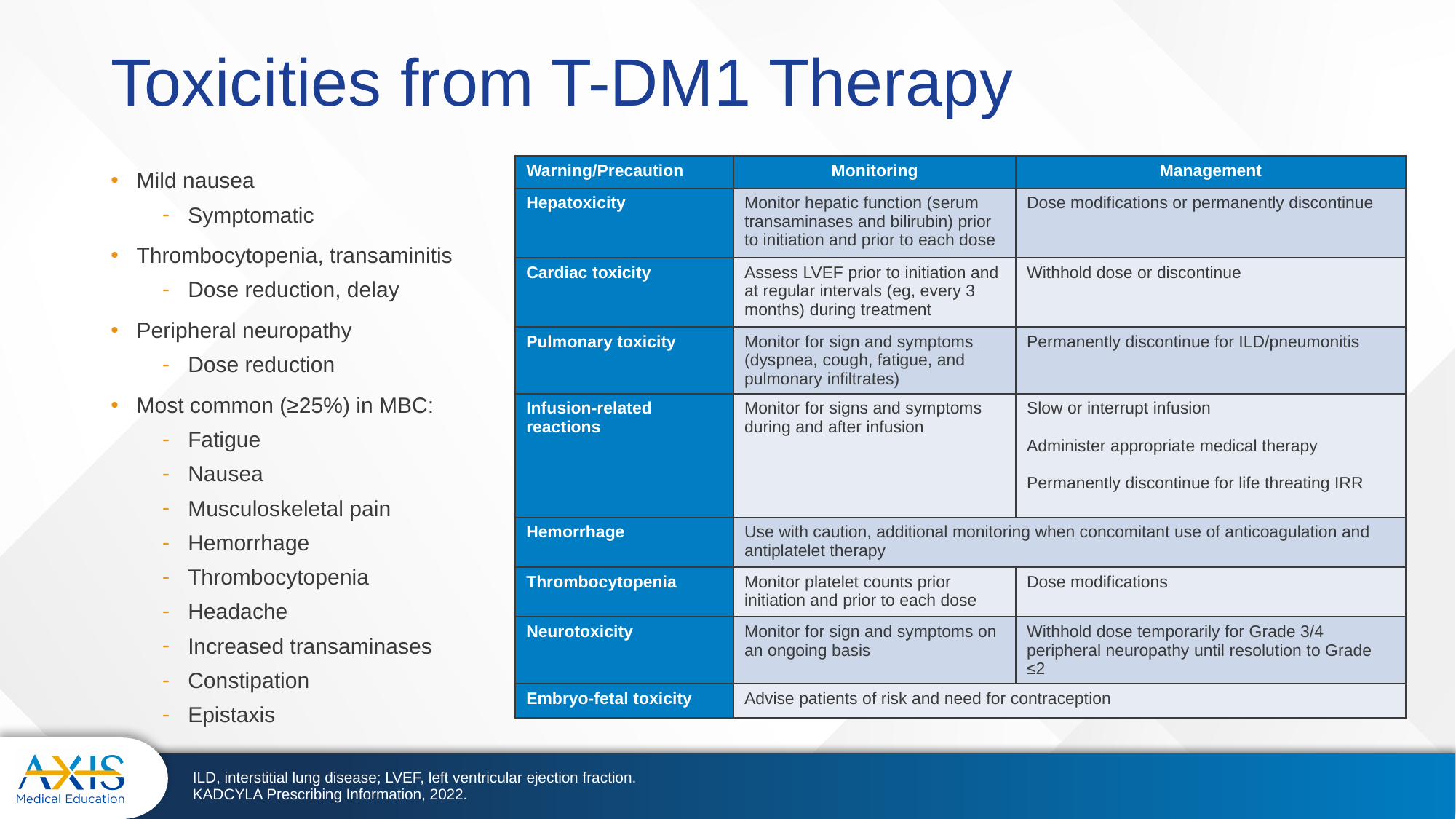

# Toxicities from T-DM1 Therapy
| Warning/Precaution | Monitoring | Management |
| --- | --- | --- |
| Hepatoxicity | Monitor hepatic function (serum transaminases and bilirubin) prior to initiation and prior to each dose | Dose modifications or permanently discontinue |
| Cardiac toxicity | Assess LVEF prior to initiation and at regular intervals (eg, every 3 months) during treatment | Withhold dose or discontinue |
| Pulmonary toxicity | Monitor for sign and symptoms (dyspnea, cough, fatigue, and pulmonary infiltrates) | Permanently discontinue for ILD/pneumonitis |
| Infusion-related reactions | Monitor for signs and symptoms during and after infusion | Slow or interrupt infusion Administer appropriate medical therapy Permanently discontinue for life threating IRR |
| Hemorrhage | Use with caution, additional monitoring when concomitant use of anticoagulation and antiplatelet therapy |  |
| Thrombocytopenia | Monitor platelet counts prior initiation and prior to each dose | Dose modifications |
| Neurotoxicity | Monitor for sign and symptoms on an ongoing basis | Withhold dose temporarily for Grade 3/4 peripheral neuropathy until resolution to Grade ≤2 |
| Embryo-fetal toxicity | Advise patients of risk and need for contraception |  |
Mild nausea
Symptomatic
Thrombocytopenia, transaminitis
Dose reduction, delay
Peripheral neuropathy
Dose reduction
Most common (≥25%) in MBC:
Fatigue
Nausea
Musculoskeletal pain
Hemorrhage
Thrombocytopenia
Headache
Increased transaminases
Constipation
Epistaxis

ILD, interstitial lung disease; LVEF, left ventricular ejection fraction.
KADCYLA Prescribing Information, 2022.